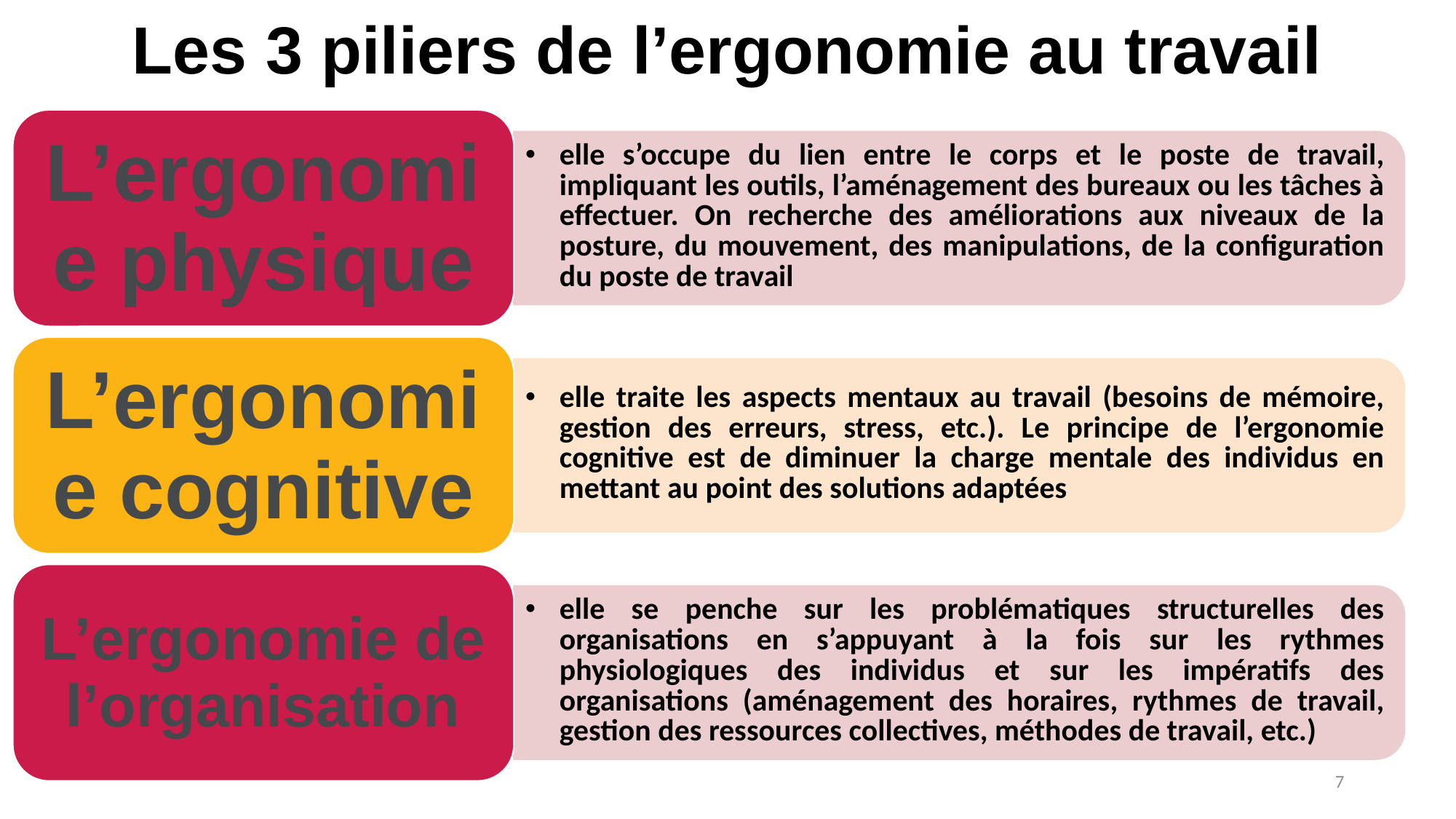

# Les 3 piliers de l’ergonomie au travail
L’ergonomie physique
elle s’occupe du lien entre le corps et le poste de travail, impliquant les outils, l’aménagement des bureaux ou les tâches à effectuer. On recherche des améliorations aux niveaux de la posture, du mouvement, des manipulations, de la configuration du poste de travail
L’ergonomie cognitive
elle traite les aspects mentaux au travail (besoins de mémoire, gestion des erreurs, stress, etc.). Le principe de l’ergonomie cognitive est de diminuer la charge mentale des individus en mettant au point des solutions adaptées
L’ergonomie de l’organisation
elle se penche sur les problématiques structurelles des organisations en s’appuyant à la fois sur les rythmes physiologiques des individus et sur les impératifs des organisations (aménagement des horaires, rythmes de travail, gestion des ressources collectives, méthodes de travail, etc.)
7